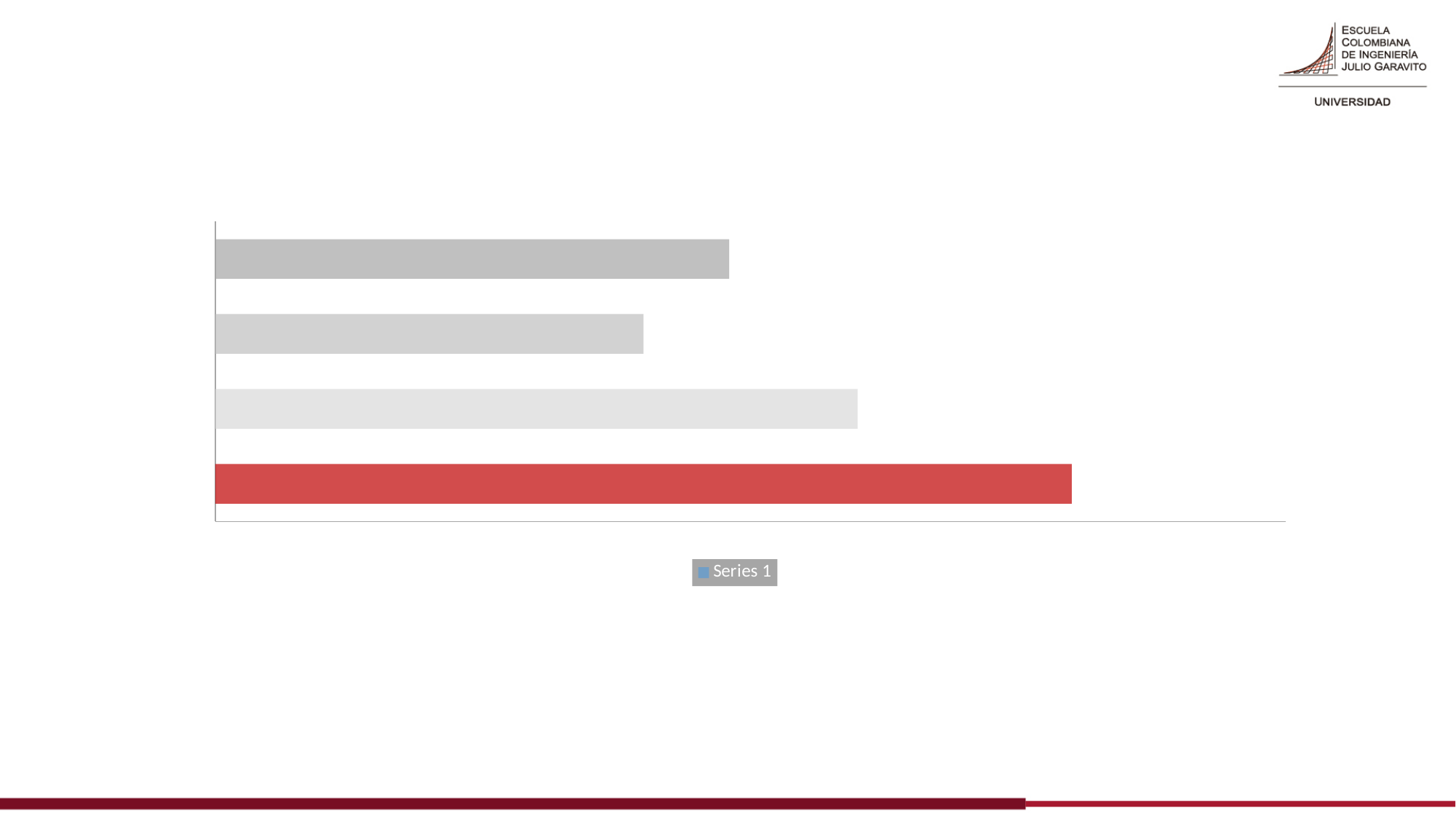

### Chart

| Category | Series 1 |
|---|---|
| 2017 | 20.0 |
| 2016 | 15.0 |
| 2015 | 10.0 |
| 2014 | 12.0 |